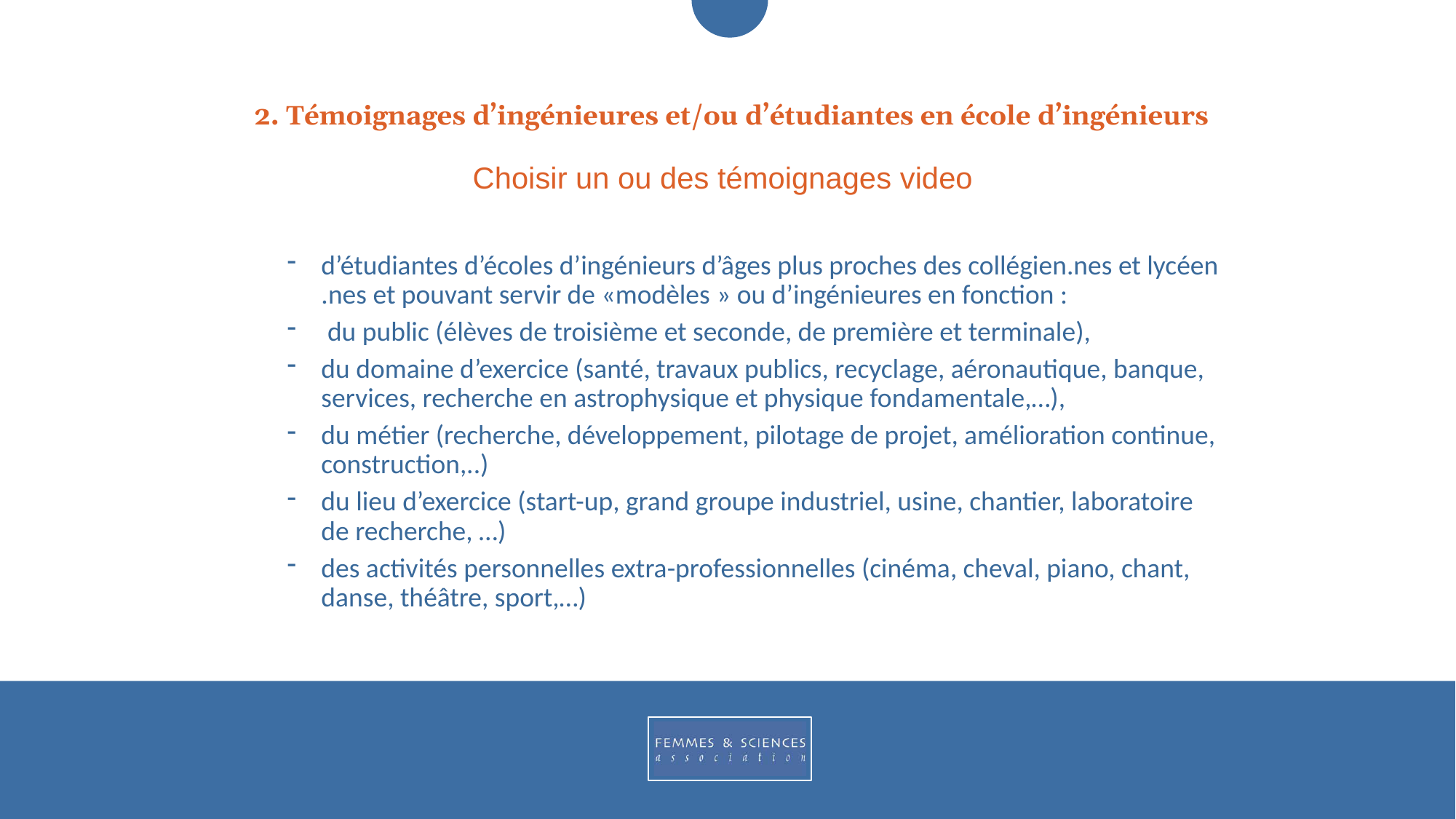

# 2. Témoignages d’ingénieures et/ou d’étudiantes en école d’ingénieurs
Choisir un ou des témoignages video

d’étudiantes d’écoles d’ingénieurs d’âges plus proches des collégien.nes et lycéen .nes et pouvant servir de «modèles » ou d’ingénieures en fonction :
 du public (élèves de troisième et seconde, de première et terminale),
du domaine d’exercice (santé, travaux publics, recyclage, aéronautique, banque, services, recherche en astrophysique et physique fondamentale,…),
du métier (recherche, développement, pilotage de projet, amélioration continue, construction,..)
du lieu d’exercice (start-up, grand groupe industriel, usine, chantier, laboratoire de recherche, …)
des activités personnelles extra-professionnelles (cinéma, cheval, piano, chant, danse, théâtre, sport,…)